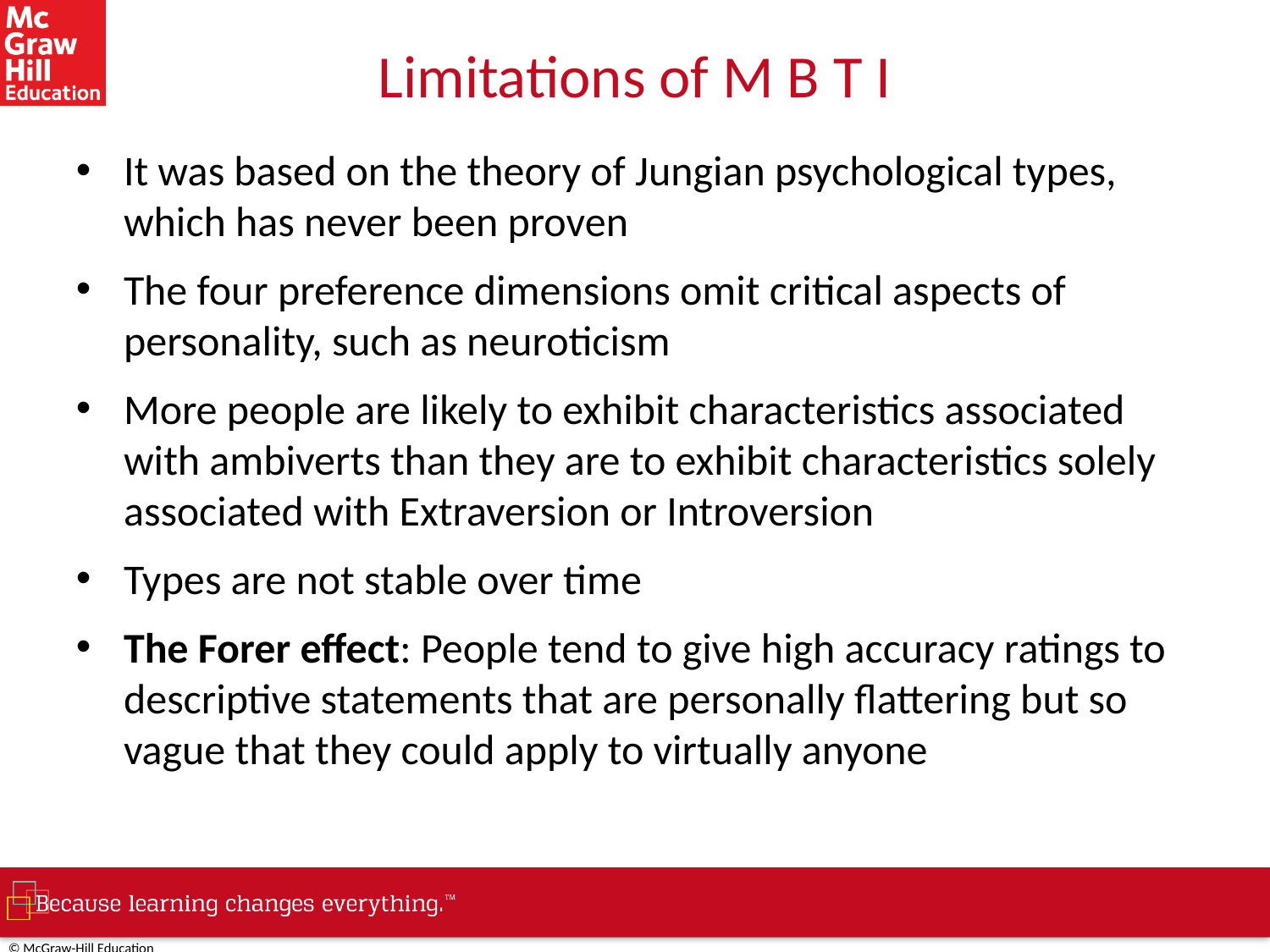

# Limitations of M B T I
It was based on the theory of Jungian psychological types, which has never been proven
The four preference dimensions omit critical aspects of personality, such as neuroticism
More people are likely to exhibit characteristics associated with ambiverts than they are to exhibit characteristics solely associated with Extraversion or Introversion
Types are not stable over time
The Forer effect: People tend to give high accuracy ratings to descriptive statements that are personally flattering but so vague that they could apply to virtually anyone